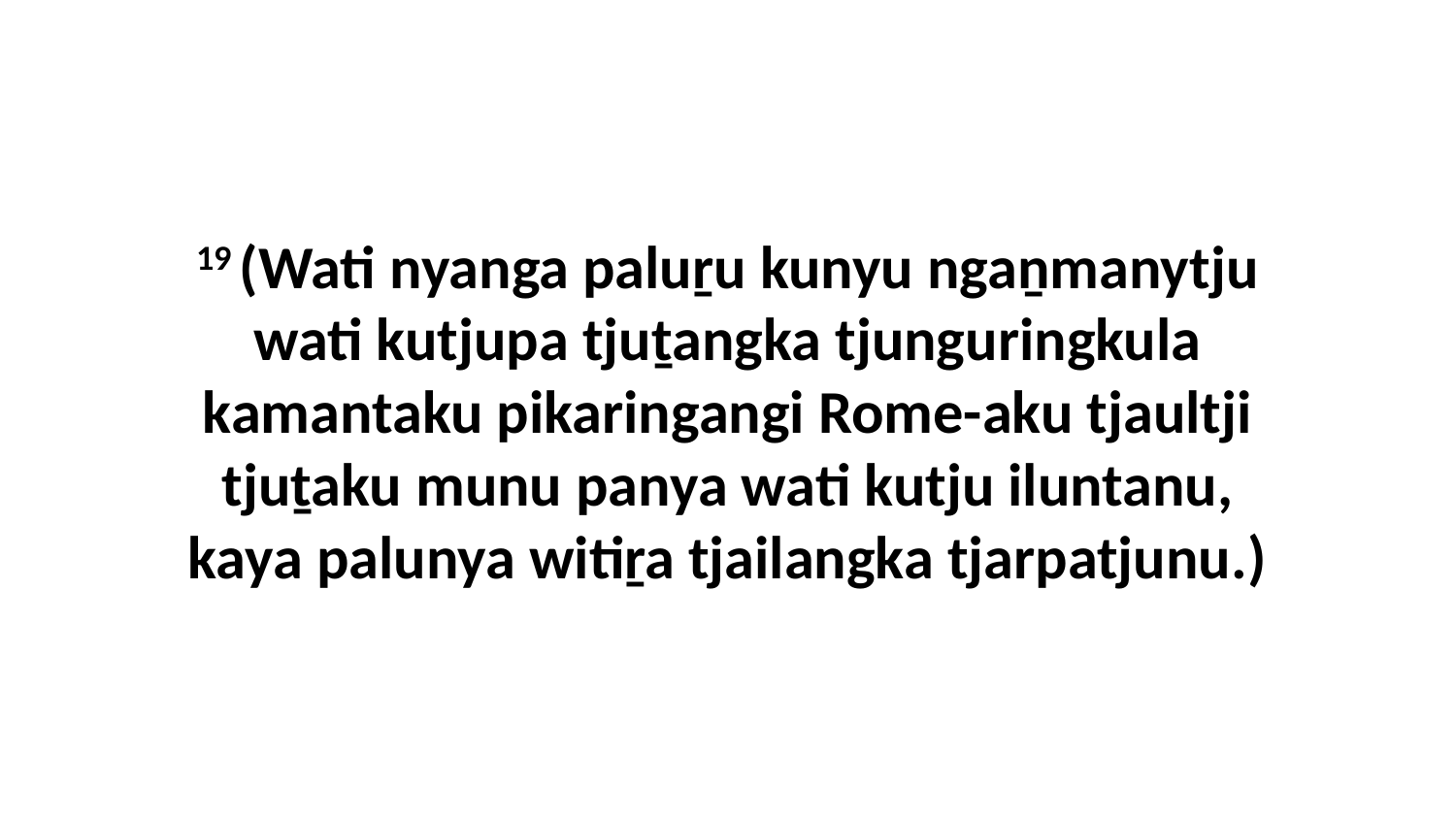

19 (Wati nyanga paluṟu kunyu ngaṉmanytju wati kutjupa tjuṯangka tjunguringkula kamantaku pikaringangi Rome-aku tjaultji tjuṯaku munu panya wati kutju iluntanu, kaya palunya witiṟa tjailangka tjarpatjunu.)